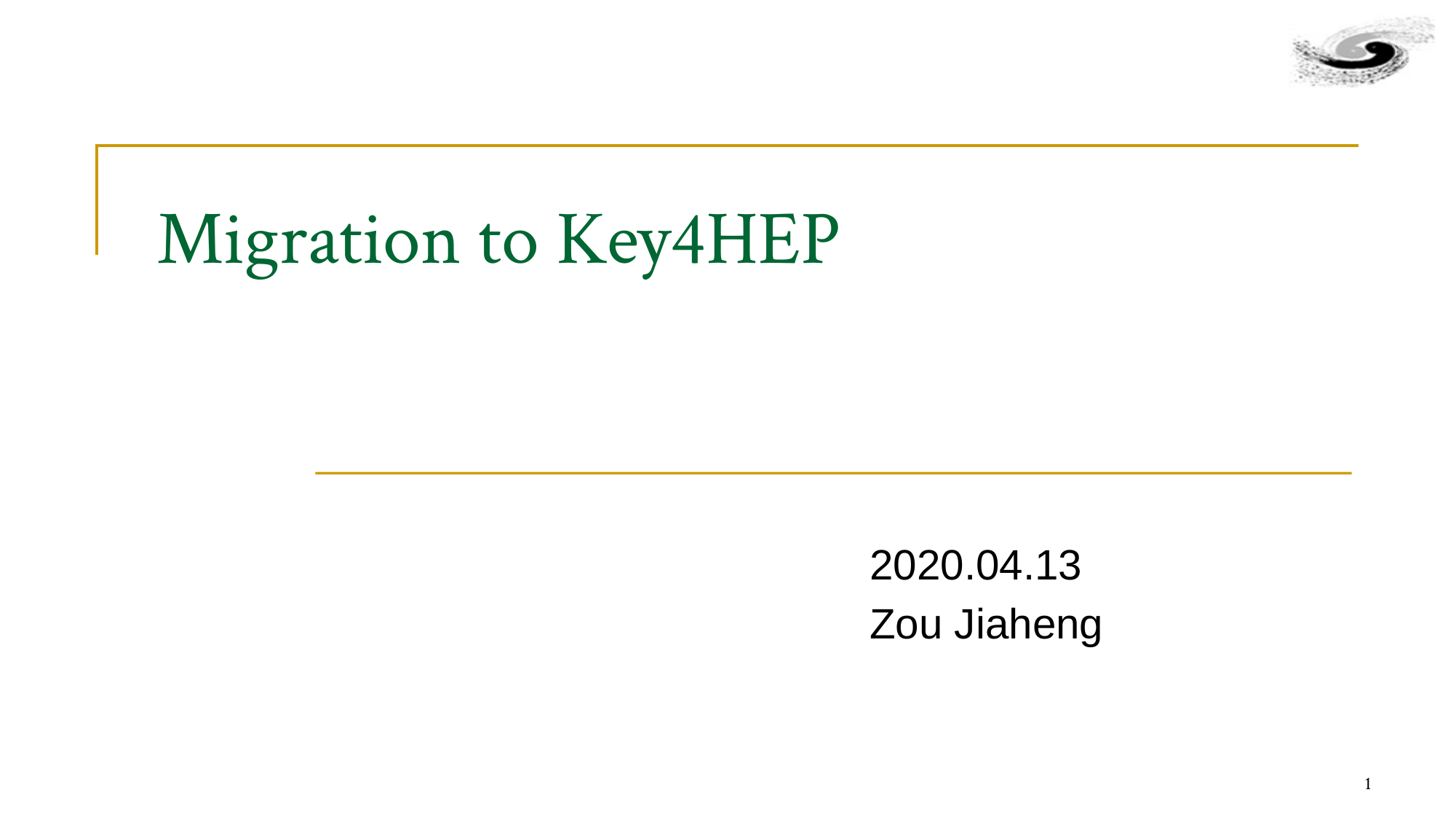

# Migration to Key4HEP
2020.04.13
Zou Jiaheng
1